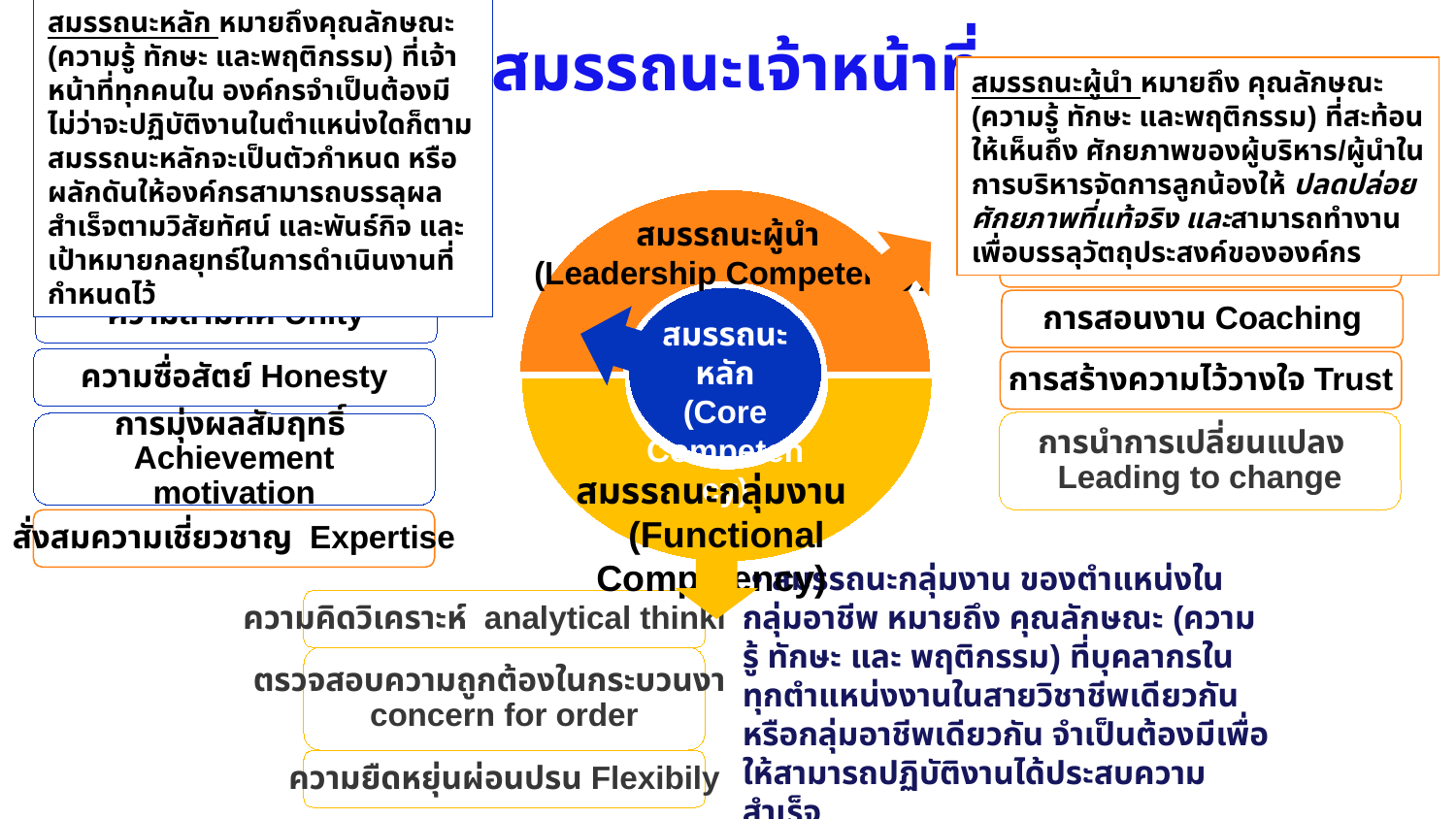

สมรรถนะหลัก หมายถึงคุณลักษณะ (ความรู้ ทักษะ และพฤติกรรม) ที่เจ้าหน้าที่ทุกคนใน องค์กรจำเป็นต้องมีไม่ว่าจะปฏิบัติงานในตำแหน่งใดก็ตาม สมรรถนะหลักจะเป็นตัวกำหนด หรือผลักดันให้องค์กรสามารถบรรลุผลสำเร็จตามวิสัยทัศน์ และพันธ์กิจ และเป้าหมายกลยุทธ์ในการดำเนินงานที่กำหนดไว้
สมรรถนะผู้นำ หมายถึง คุณลักษณะ (ความรู้ ทักษะ และพฤติกรรม) ที่สะท้อนให้เห็นถึง ศักยภาพของผู้บริหาร/ผู้นำในการบริหารจัดการลูกน้องให้ ปลดปล่อยศักยภาพที่แท้จริง และสามารถทำงานเพื่อบรรลุวัตถุประสงค์ขององค์กร

สมรรถนะผู้นำ
(Leadership Competency)

สมรรถนะหลัก
(Core Competency)
สมรรถนะกลุ่มงาน
      (Functional    Competency)

สมรรถนะเจ้าหน้าที่
บริการด้วยใจ Service Mind
ความสามัคคี Unity
ความซื่อสัตย์ Honesty
การมุ่งผลสัมฤทธิ์
Achievement motivation
สั่งสมความเชี่ยวชาญ  Expertise
การสร้างทีมงาน Team Working
การสอนงาน Coaching
การสร้างความไว้วางใจ Trust
การนำการเปลี่ยนแปลง
Leading to change
 • สมรรถนะกลุ่มงาน ของตำแหน่งในกลุ่มอาชีพ หมายถึง คุณลักษณะ (ความรู้ ทักษะ และ พฤติกรรม) ที่บุคลากรในทุกตำแหน่งงานในสายวิชาชีพเดียวกันหรือกลุ่มอาชีพเดียวกัน จำเป็นต้องมีเพื่อให้สามารถปฏิบัติงานได้ประสบความสำเร็จ
ความคิดวิเคราะห์  analytical thinking
ตรวจสอบความถูกต้องในกระบวนงาน
concern for order
ความยืดหยุ่นผ่อนปรน Flexibily